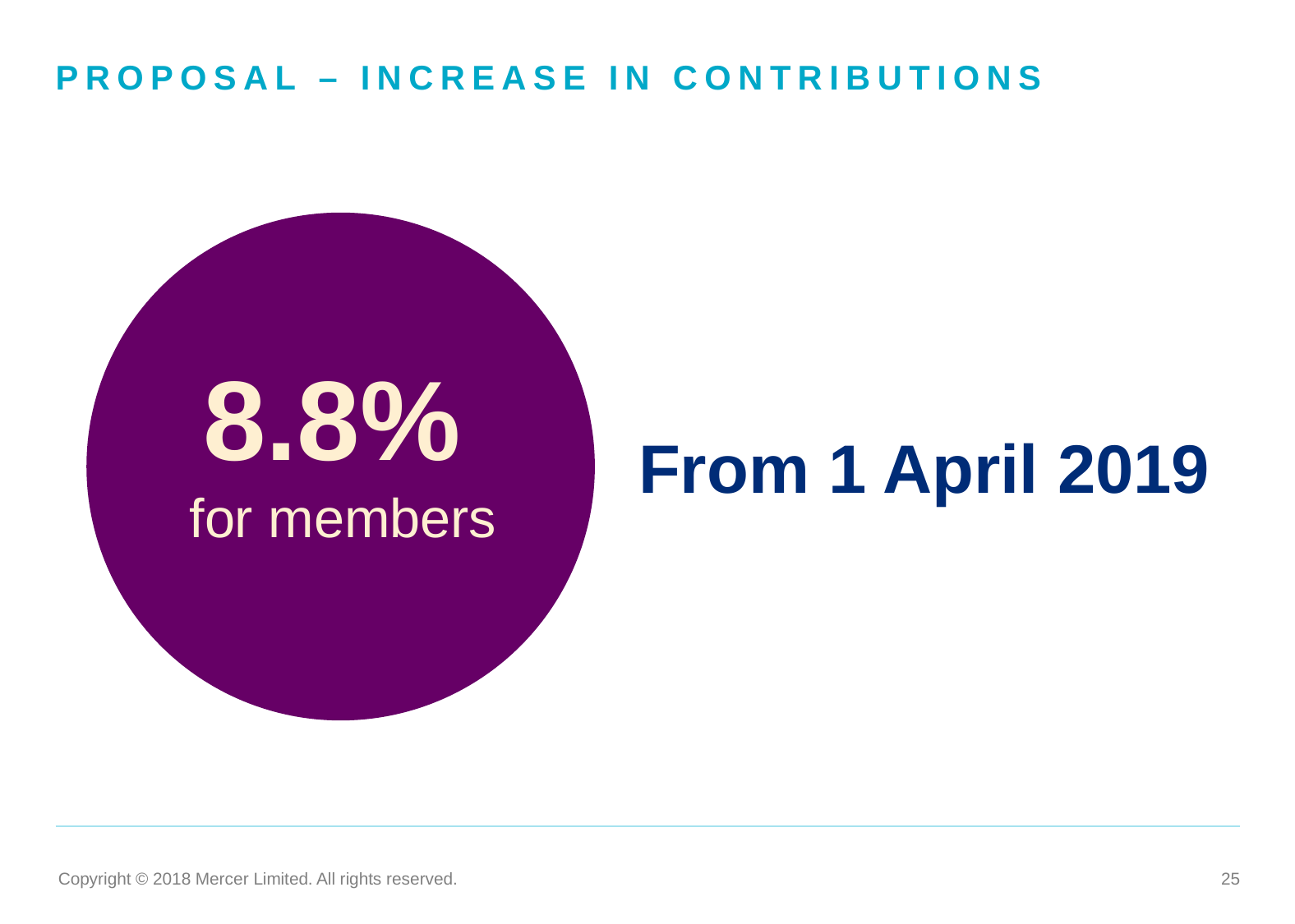

# Proposal – increase in contributions

8.8%
for members
From 1 April 2019